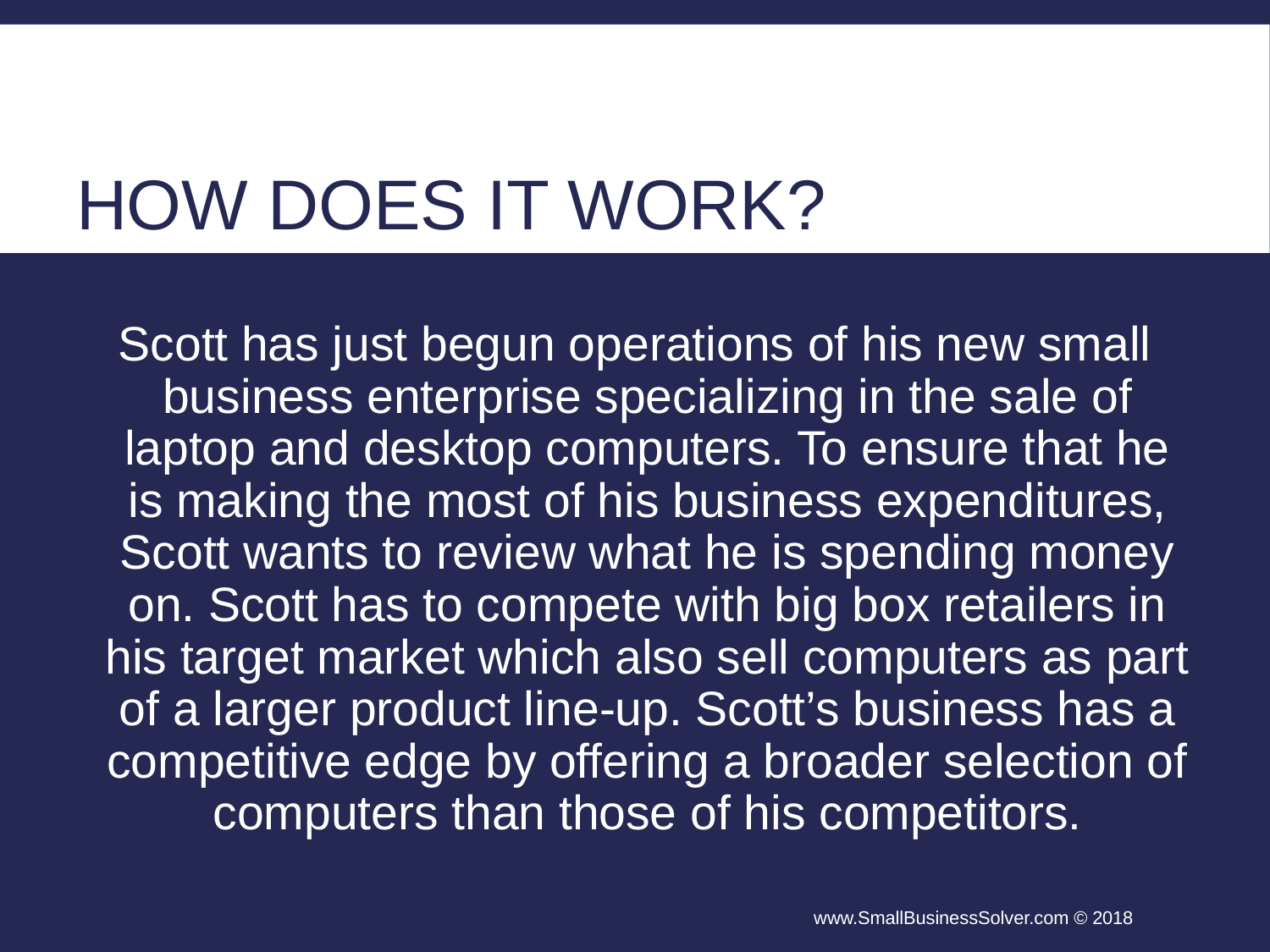

# How Does It Work?
Scott has just begun operations of his new small business enterprise specializing in the sale of laptop and desktop computers. To ensure that he is making the most of his business expenditures, Scott wants to review what he is spending money on. Scott has to compete with big box retailers in his target market which also sell computers as part of a larger product line-up. Scott’s business has a competitive edge by offering a broader selection of computers than those of his competitors.
www.SmallBusinessSolver.com © 2018